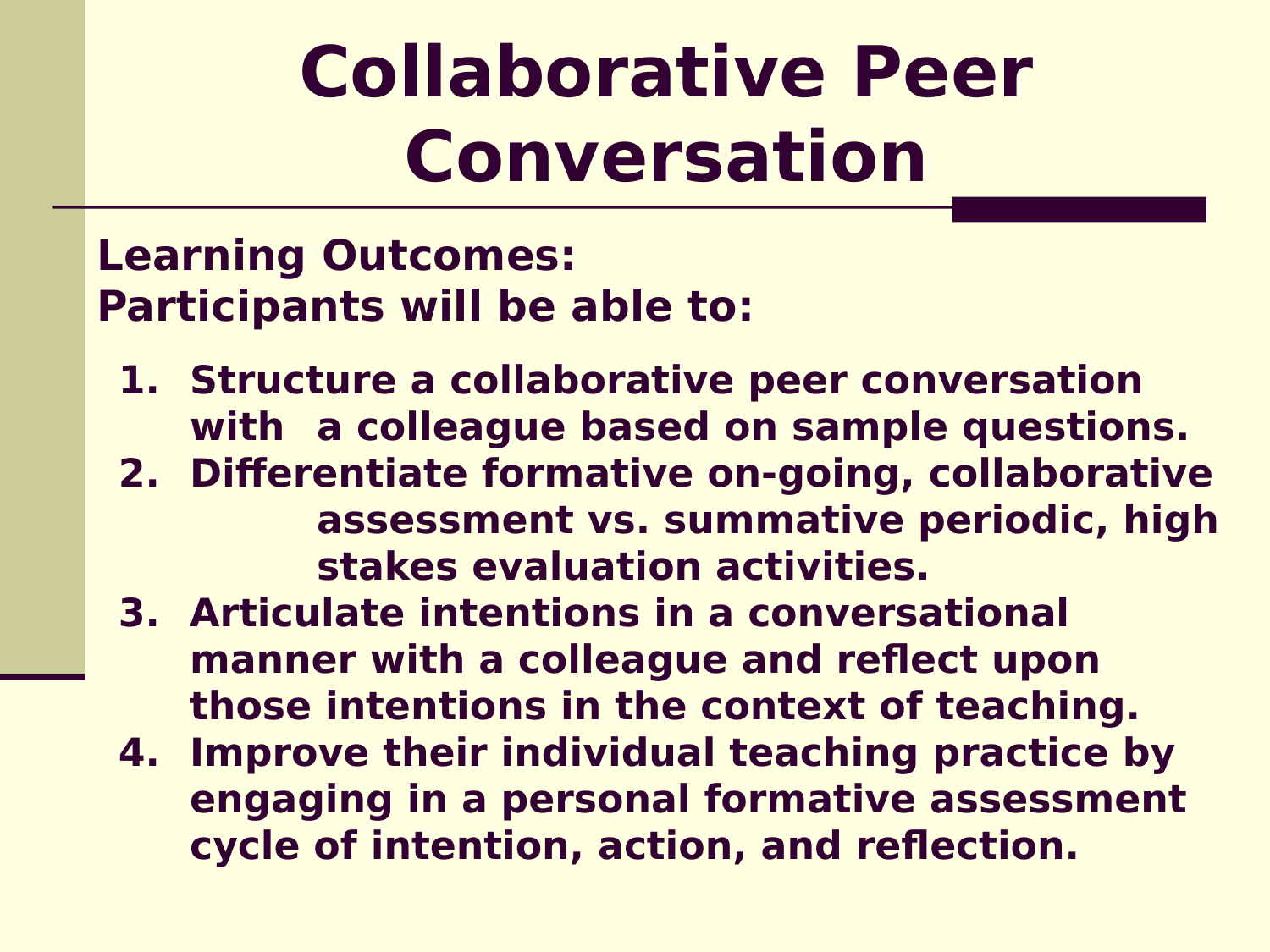

# Collaborative Peer Conversation
Learning Outcomes:
Participants will be able to:
Structure a collaborative peer conversation with 	a colleague based on sample questions.
Differentiate formative on-going, collaborative 	assessment vs. summative periodic, high 	stakes evaluation activities.
Articulate intentions in a conversational 	manner with a colleague and reflect upon 	those intentions in the context of teaching.
Improve their individual teaching practice by 	engaging in a personal formative assessment 	cycle of intention, action, and reflection.